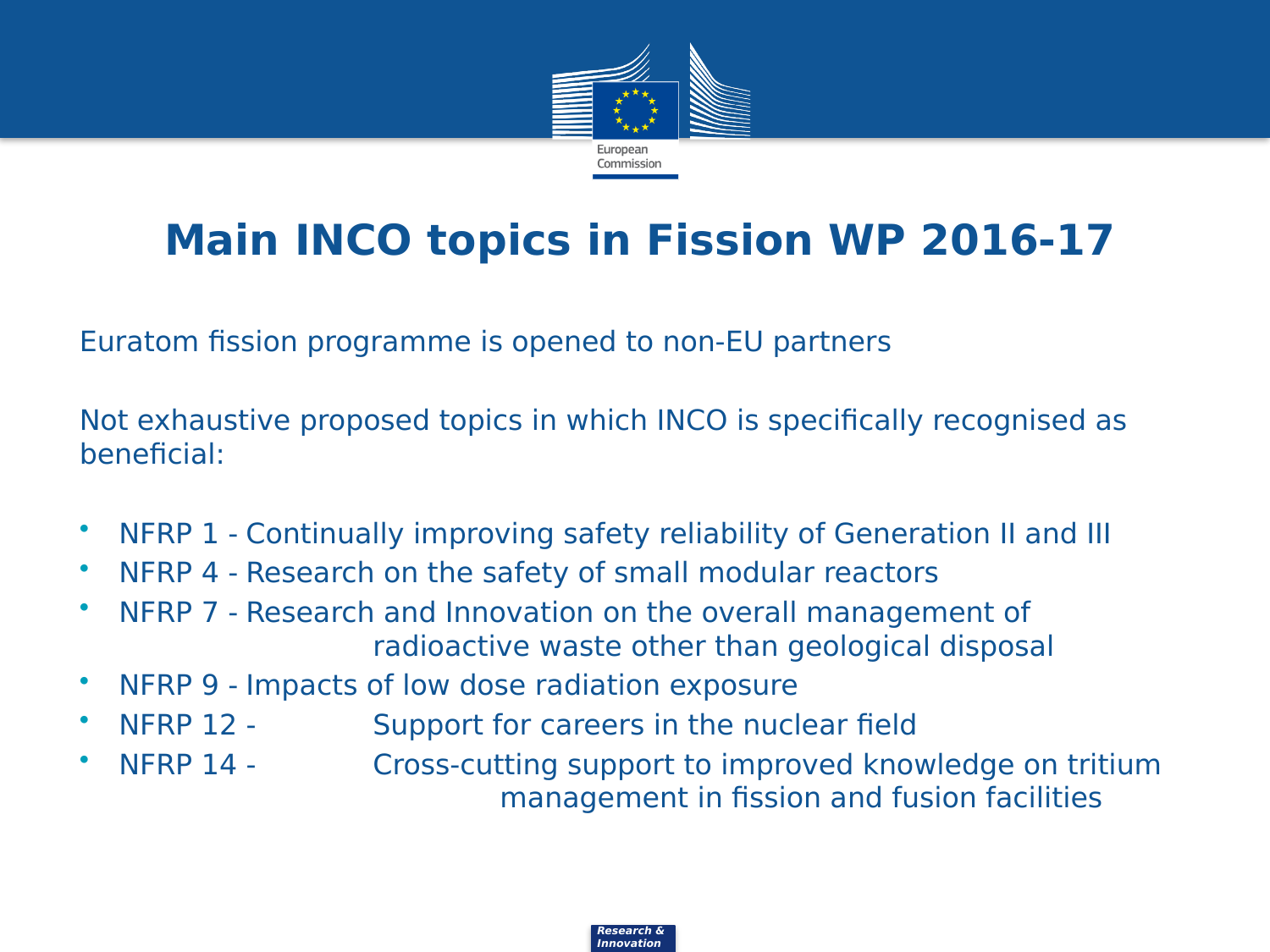

# Main INCO topics in Fission WP 2016-17
Euratom fission programme is opened to non-EU partners

Not exhaustive proposed topics in which INCO is specifically recognised as beneficial:

NFRP 1 -	Continually improving safety reliability of Generation II and III
NFRP 4 -	Research on the safety of small modular reactors
NFRP 7 -	Research and Innovation on the overall management of 			radioactive waste other than geological disposal
NFRP 9 -	Impacts of low dose radiation exposure
NFRP 12 -	Support for careers in the nuclear field
NFRP 14 -	Cross-cutting support to improved knowledge on tritium 			management in fission and fusion facilities